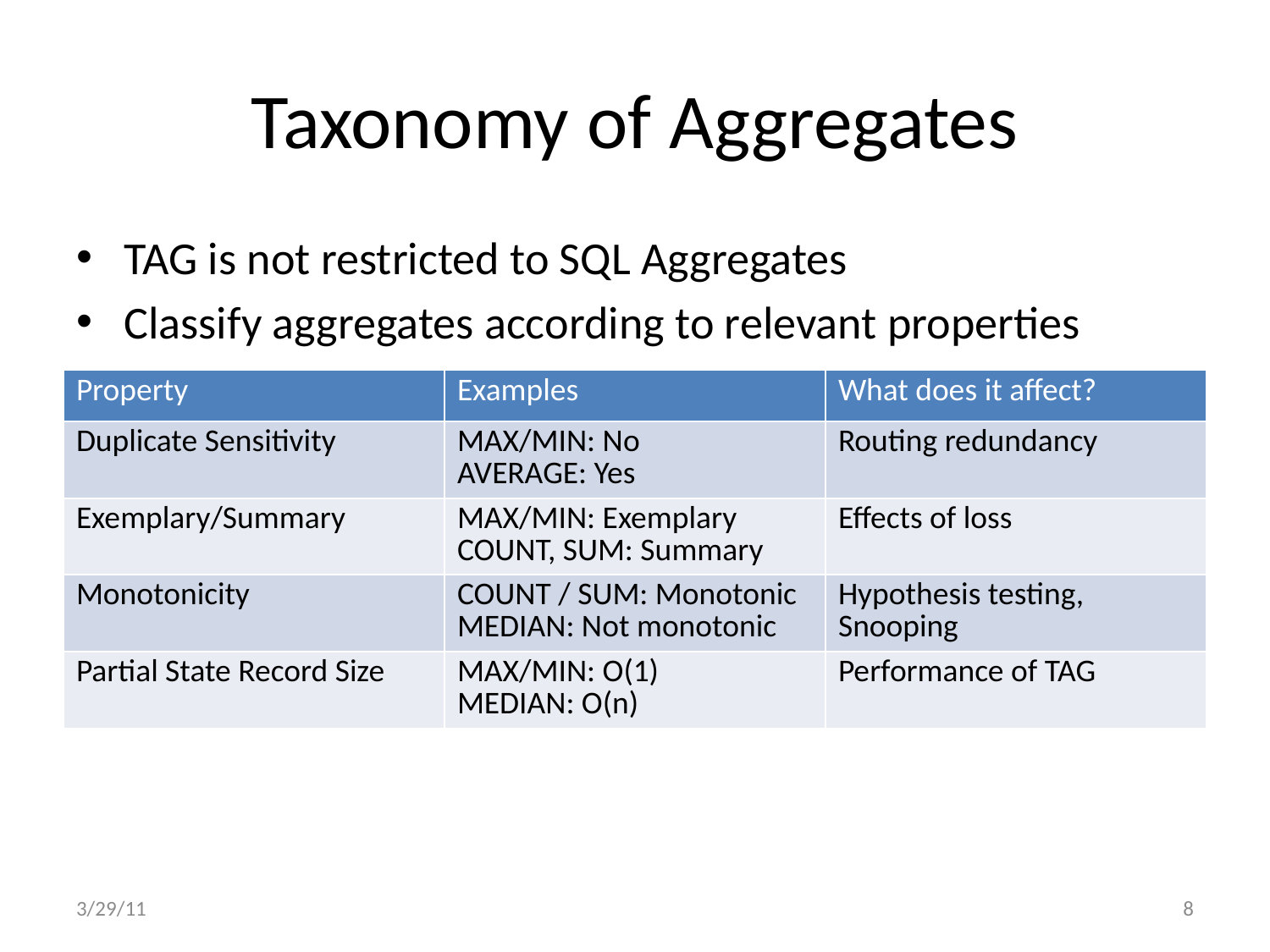

# Taxonomy of Aggregates
TAG is not restricted to SQL Aggregates
Classify aggregates according to relevant properties
| Property | Examples | What does it affect? |
| --- | --- | --- |
| Duplicate Sensitivity | MAX/MIN: No AVERAGE: Yes | Routing redundancy |
| Exemplary/Summary | MAX/MIN: Exemplary COUNT, SUM: Summary | Effects of loss |
| Monotonicity | COUNT / SUM: Monotonic MEDIAN: Not monotonic | Hypothesis testing, Snooping |
| Partial State Record Size | MAX/MIN: O(1) MEDIAN: O(n) | Performance of TAG |
3/29/11

8